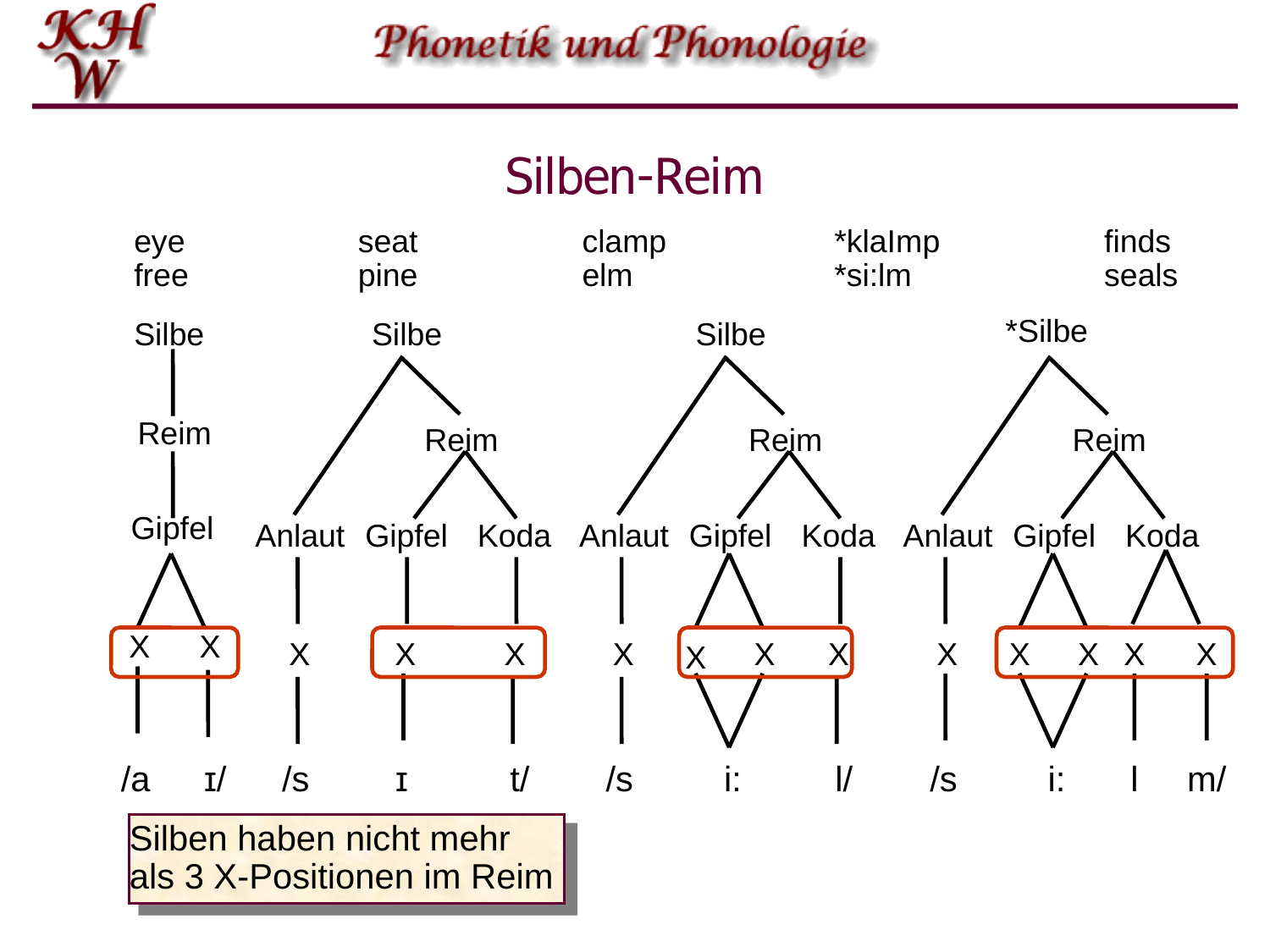

# Silben-Reim
eye
free
seat
pine
clamp
elm
*klaImp
*si:lm
finds
seals
*Silbe

Reim

Gipfel
Koda

X
X
X
X
X

Silbe

Reim

Gipfel

X
X

Silbe

Reim

Anlaut
Gipfel
Koda

X
X
X

Silbe

Reim

Anlaut
Gipfel
Koda

X
X
X
X

Anlaut

/a
ɪ/
/s
ɪ
t/
/s
i:
l/
/s
i:
l
m/
Silben haben nicht mehr als 3 X-Positionen im Reim